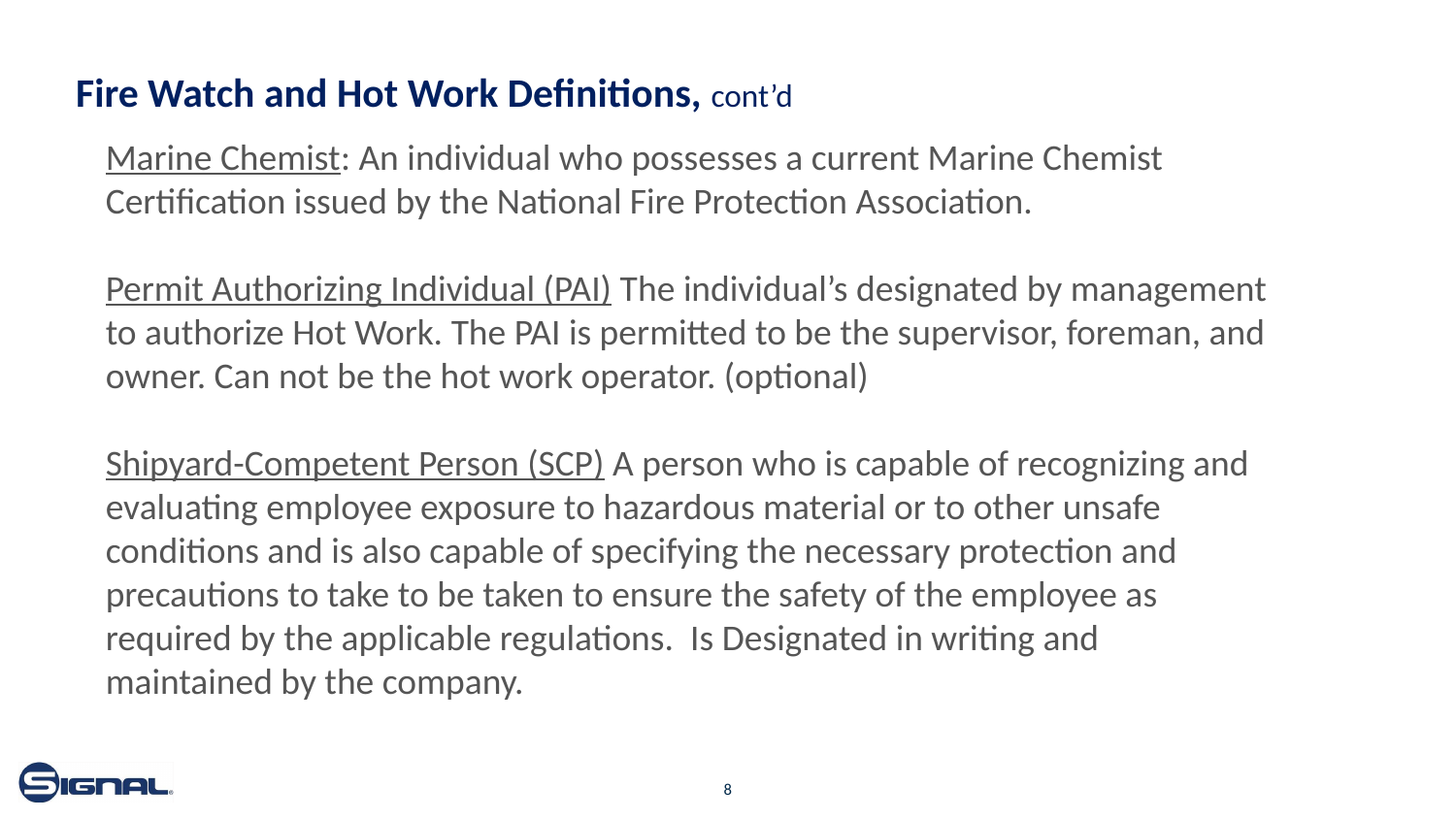

# Fire Watch and Hot Work Definitions, cont’d
Marine Chemist: An individual who possesses a current Marine Chemist Certification issued by the National Fire Protection Association.

Permit Authorizing Individual (PAI) The individual’s designated by management to authorize Hot Work. The PAI is permitted to be the supervisor, foreman, and owner. Can not be the hot work operator. (optional)

Shipyard-Competent Person (SCP) A person who is capable of recognizing and evaluating employee exposure to hazardous material or to other unsafe conditions and is also capable of specifying the necessary protection and precautions to take to be taken to ensure the safety of the employee as required by the applicable regulations.  Is Designated in writing and maintained by the company.